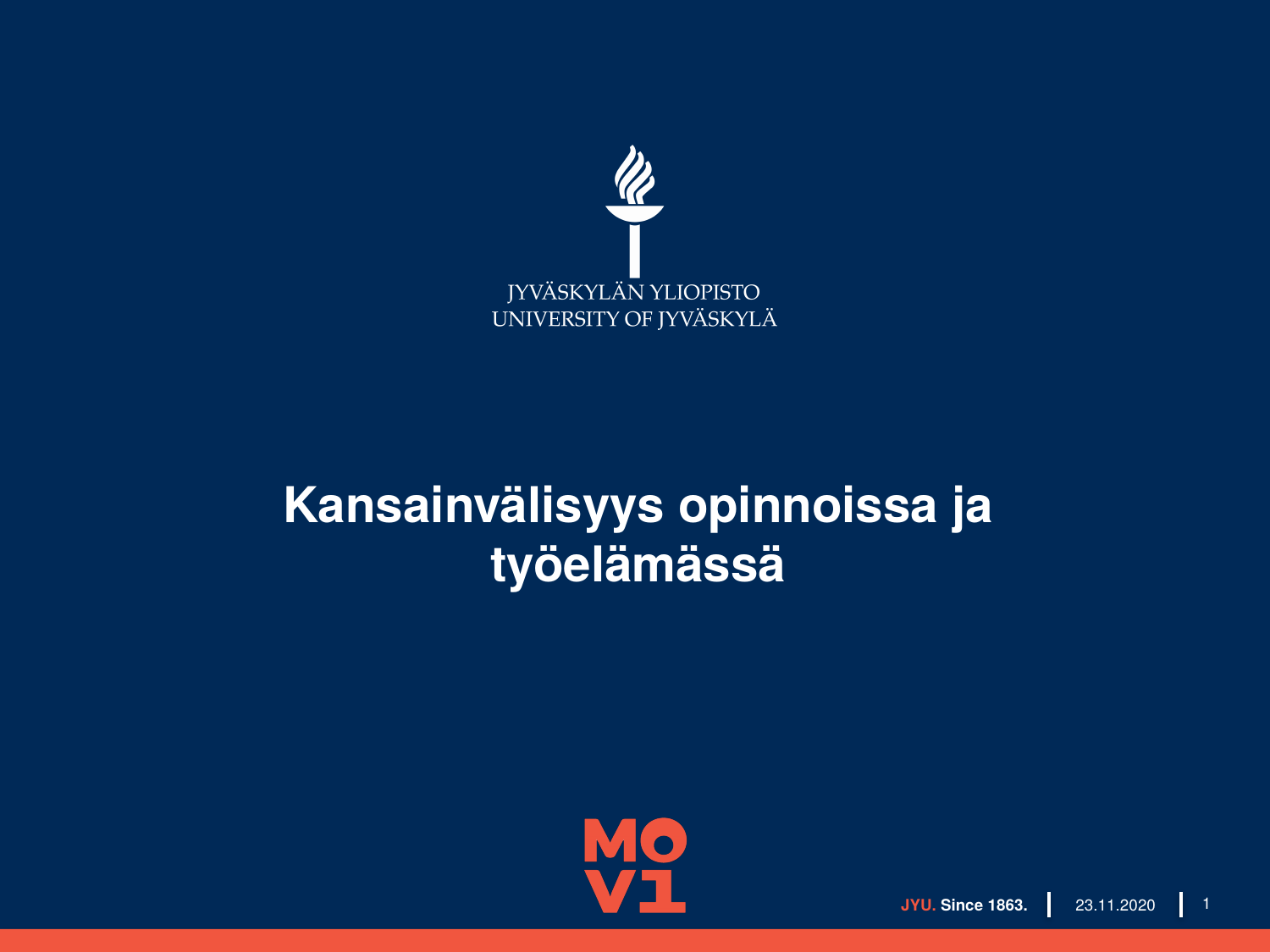

# Kansainvälisyys opinnoissa ja työelämässä

23.11.2020
JYU. Since 1863.
1